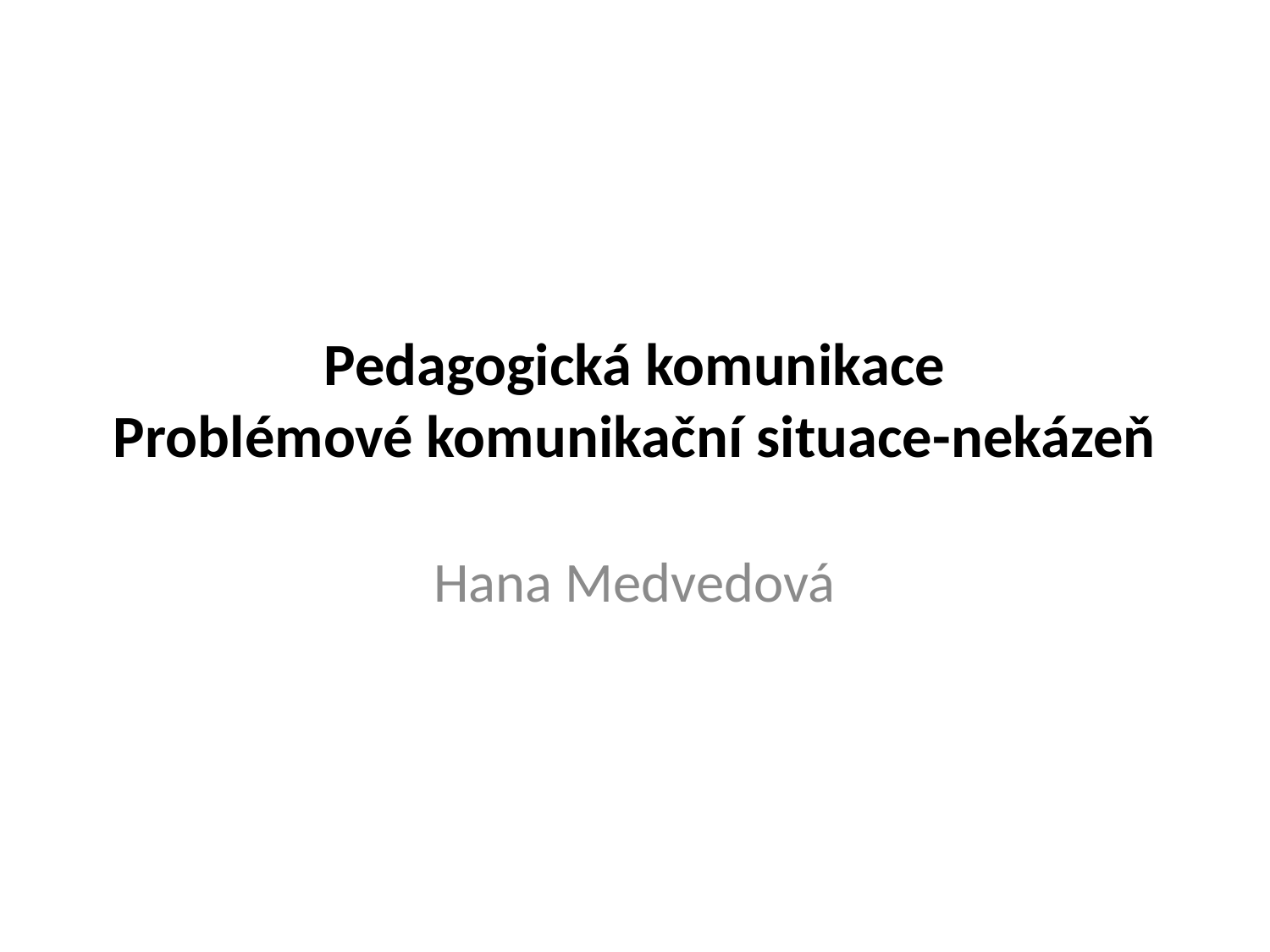

# Pedagogická komunikace Problémové komunikační situace-nekázeň
Hana Medvedová